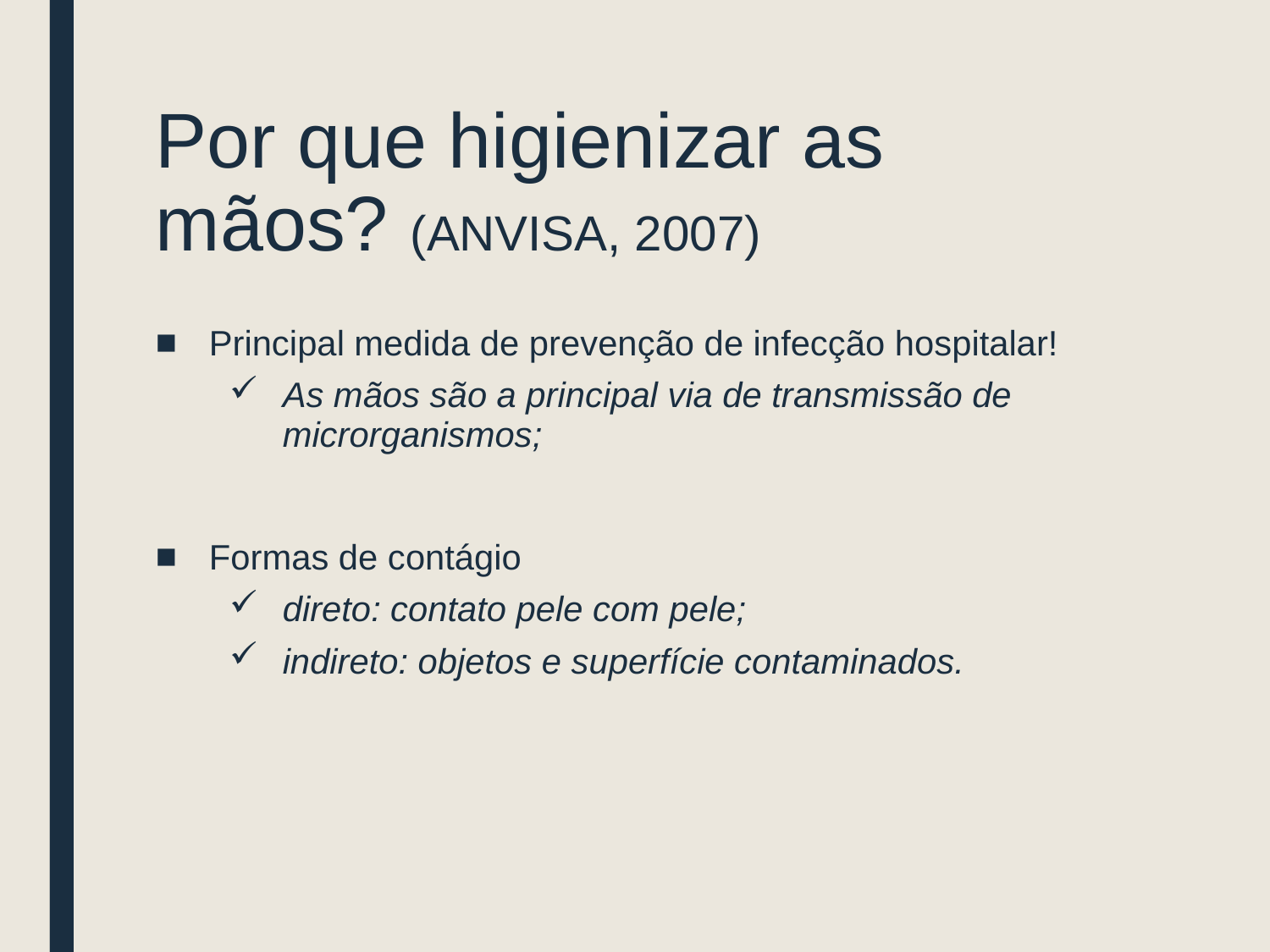

# Por que higienizar as mãos? (ANVISA, 2007)
Principal medida de prevenção de infecção hospitalar!
As mãos são a principal via de transmissão de microrganismos;

Formas de contágio
direto: contato pele com pele;
indireto: objetos e superfície contaminados.